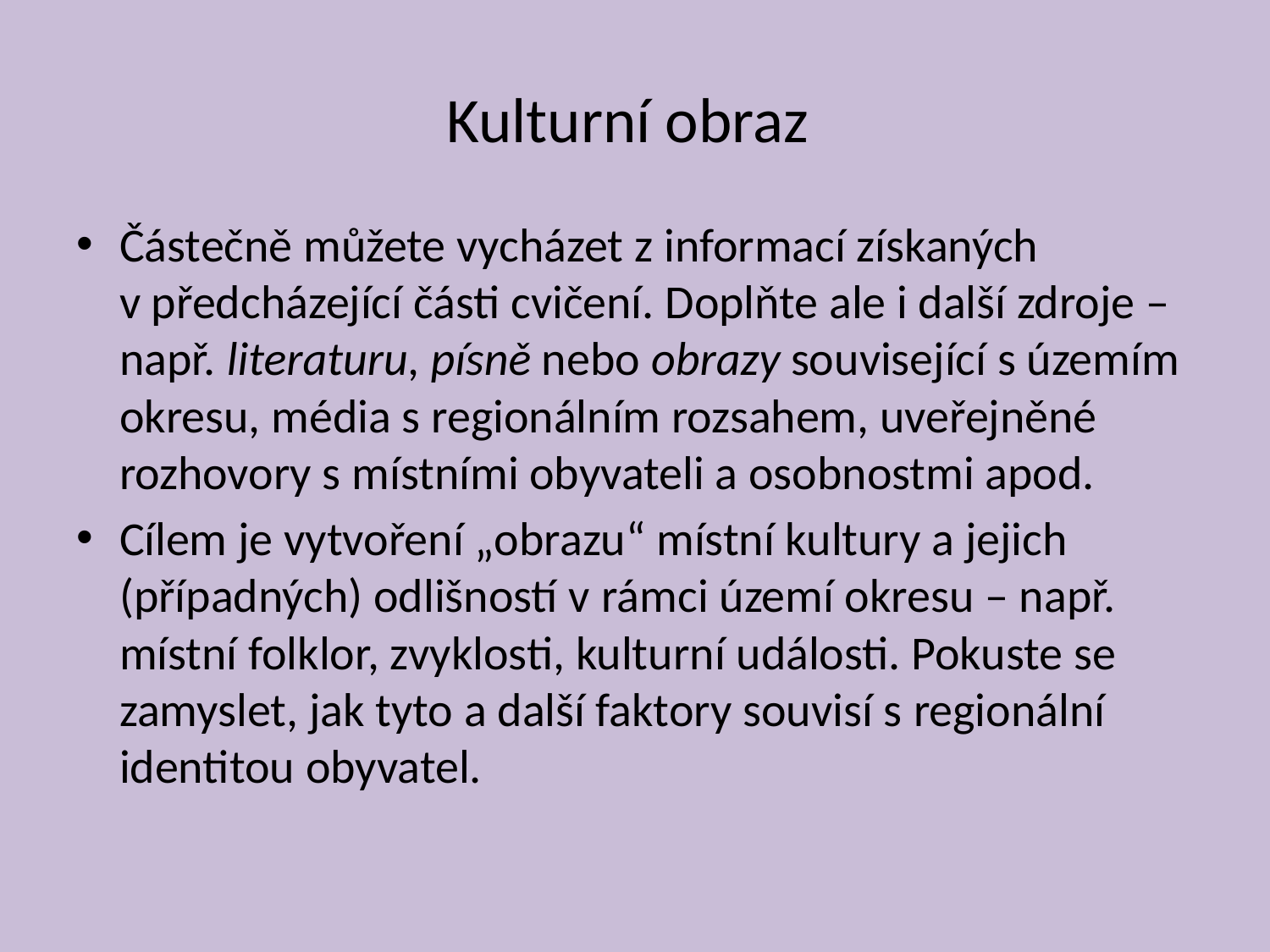

# Kulturní obraz
Částečně můžete vycházet z informací získaných v předcházející části cvičení. Doplňte ale i další zdroje – např. literaturu, písně nebo obrazy související s územím okresu, média s regionálním rozsahem, uveřejněné rozhovory s místními obyvateli a osobnostmi apod.
Cílem je vytvoření „obrazu“ místní kultury a jejich (případných) odlišností v rámci území okresu – např. místní folklor, zvyklosti, kulturní události. Pokuste se zamyslet, jak tyto a další faktory souvisí s regionální identitou obyvatel.